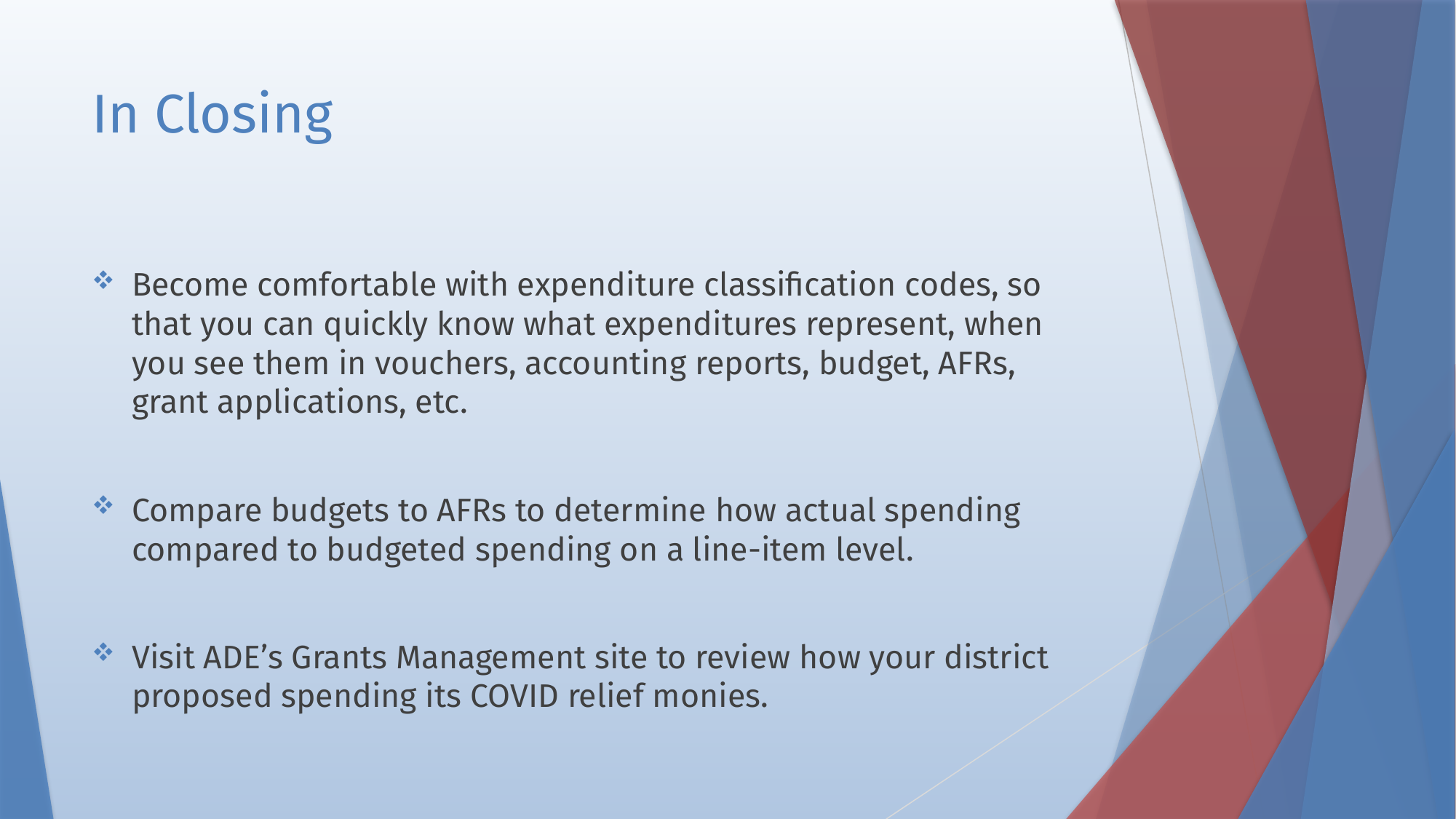

# In Closing
Become comfortable with expenditure classification codes, so that you can quickly know what expenditures represent, when you see them in vouchers, accounting reports, budget, AFRs, grant applications, etc.

Compare budgets to AFRs to determine how actual spending compared to budgeted spending on a line-item level.

Visit ADE’s Grants Management site to review how your district proposed spending its COVID relief monies.